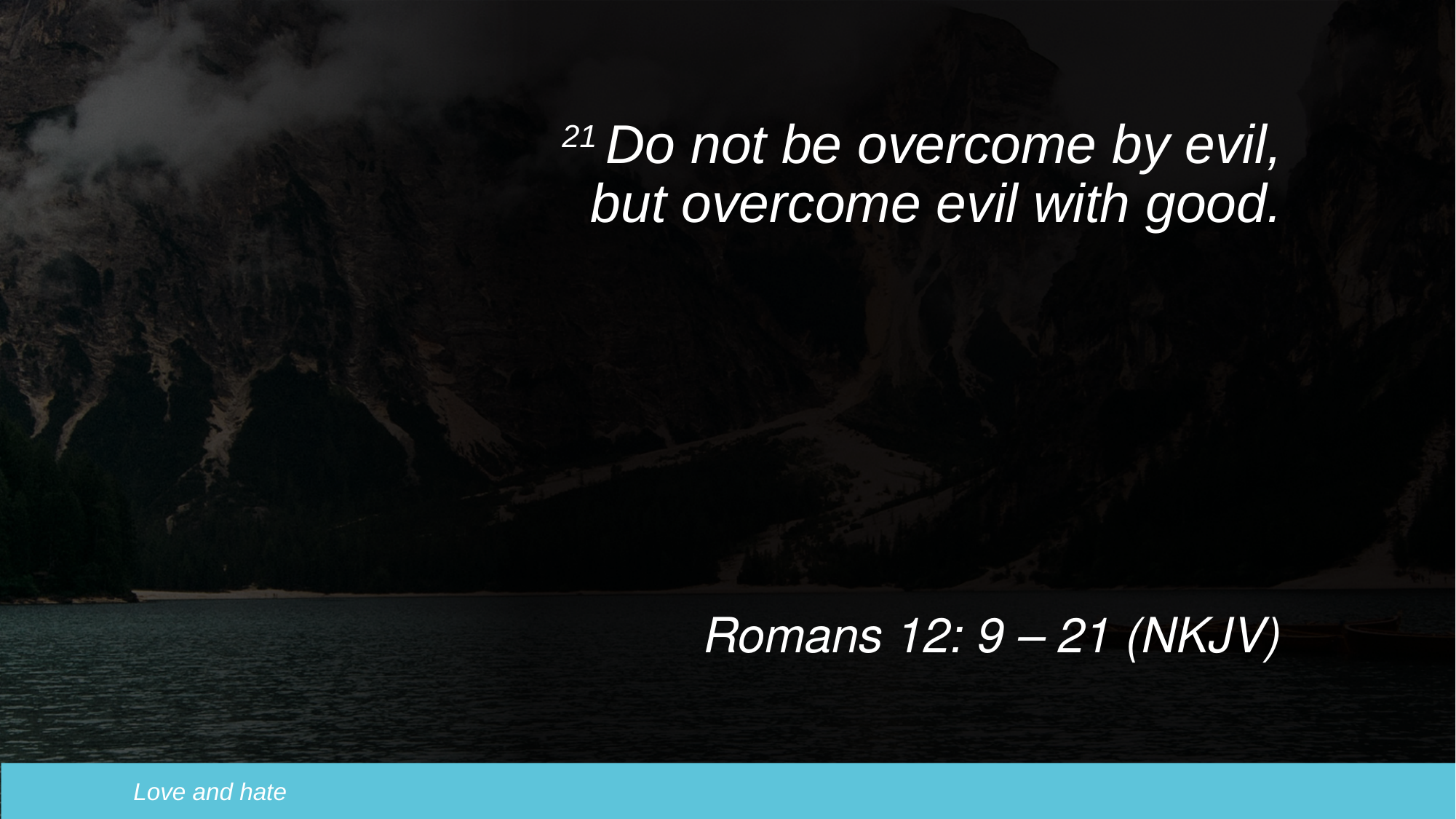

21 Do not be overcome by evil, but overcome evil with good.
Romans 12: 9 – 21 (NKJV)
Love and hate